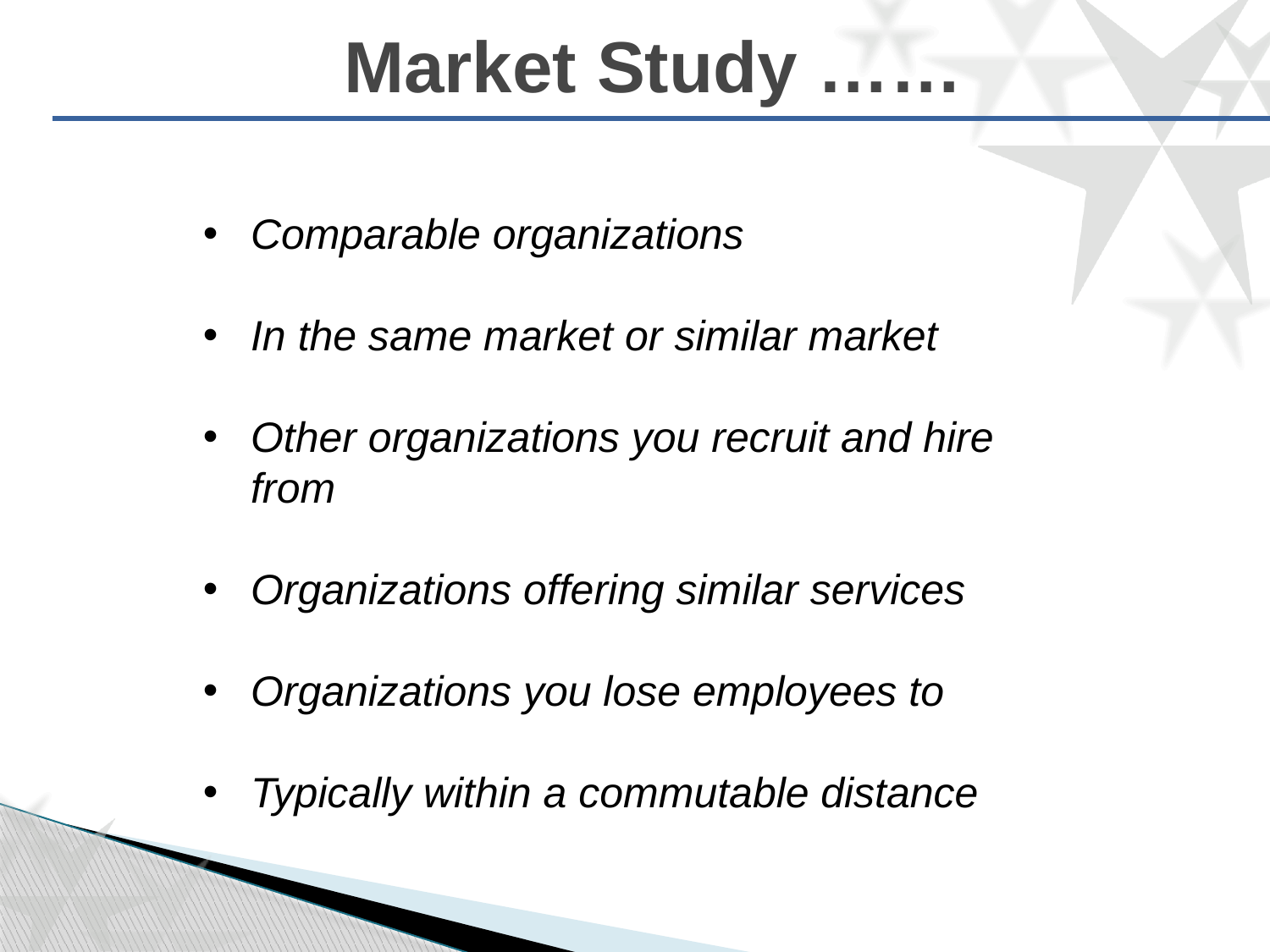

# Market Study ……
Comparable organizations

In the same market or similar market

Other organizations you recruit and hire from

Organizations offering similar services

Organizations you lose employees to

Typically within a commutable distance